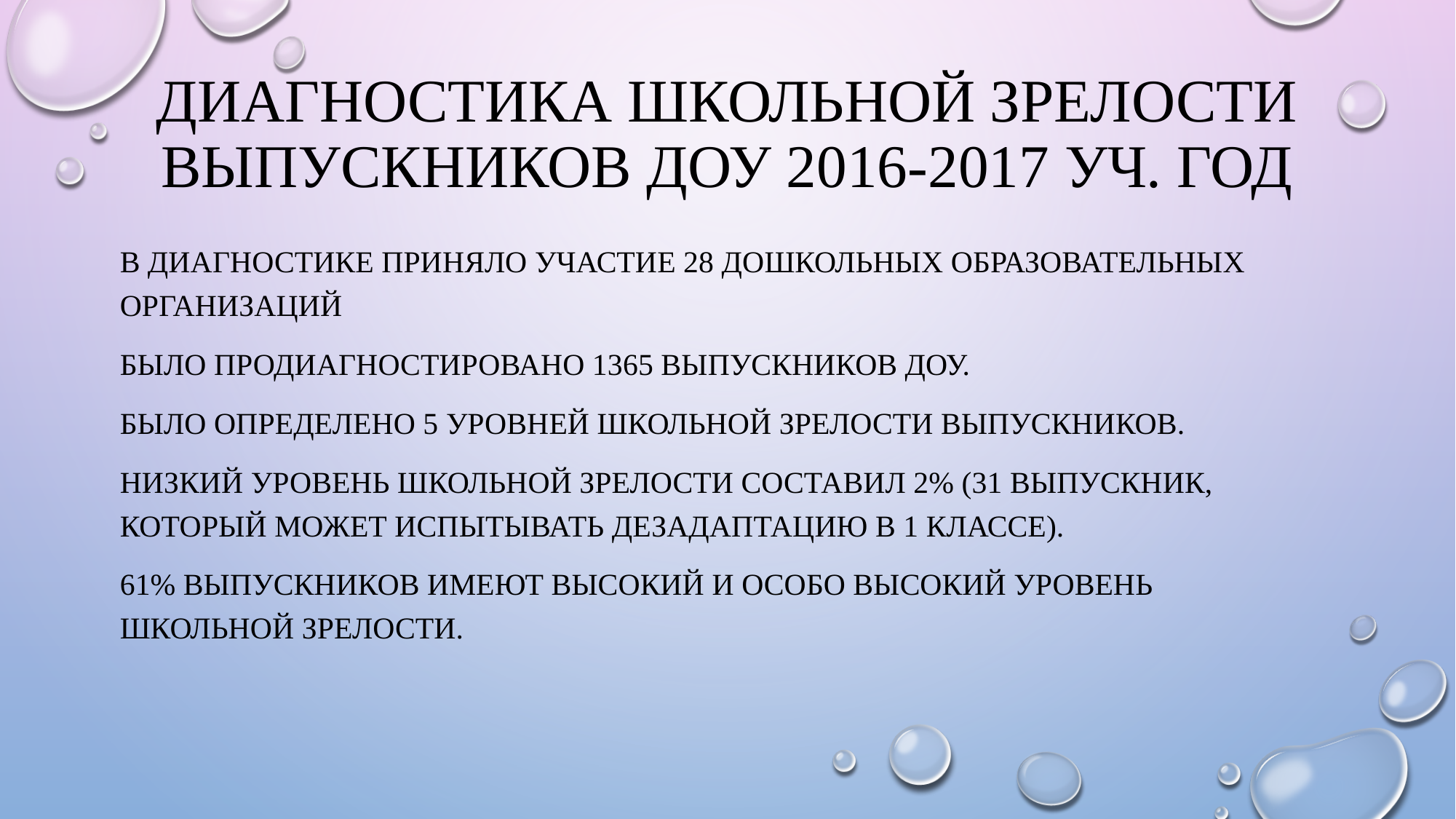

# Диагностика школьной зрелости выпускников ДОУ 2016-2017 уч. год
В диагностике приняло участие 28 дошкольных образовательных организаций
Было продиагностировано 1365 выпускников ДОУ.
Было определено 5 уровней школьной зрелости выпускников.
Низкий уровень школьной зрелости составил 2% (31 выпускник, который может испытывать Дезадаптацию в 1 классе).
61% выпускников имеют высокий и особо высокий уровень школьной зрелости.